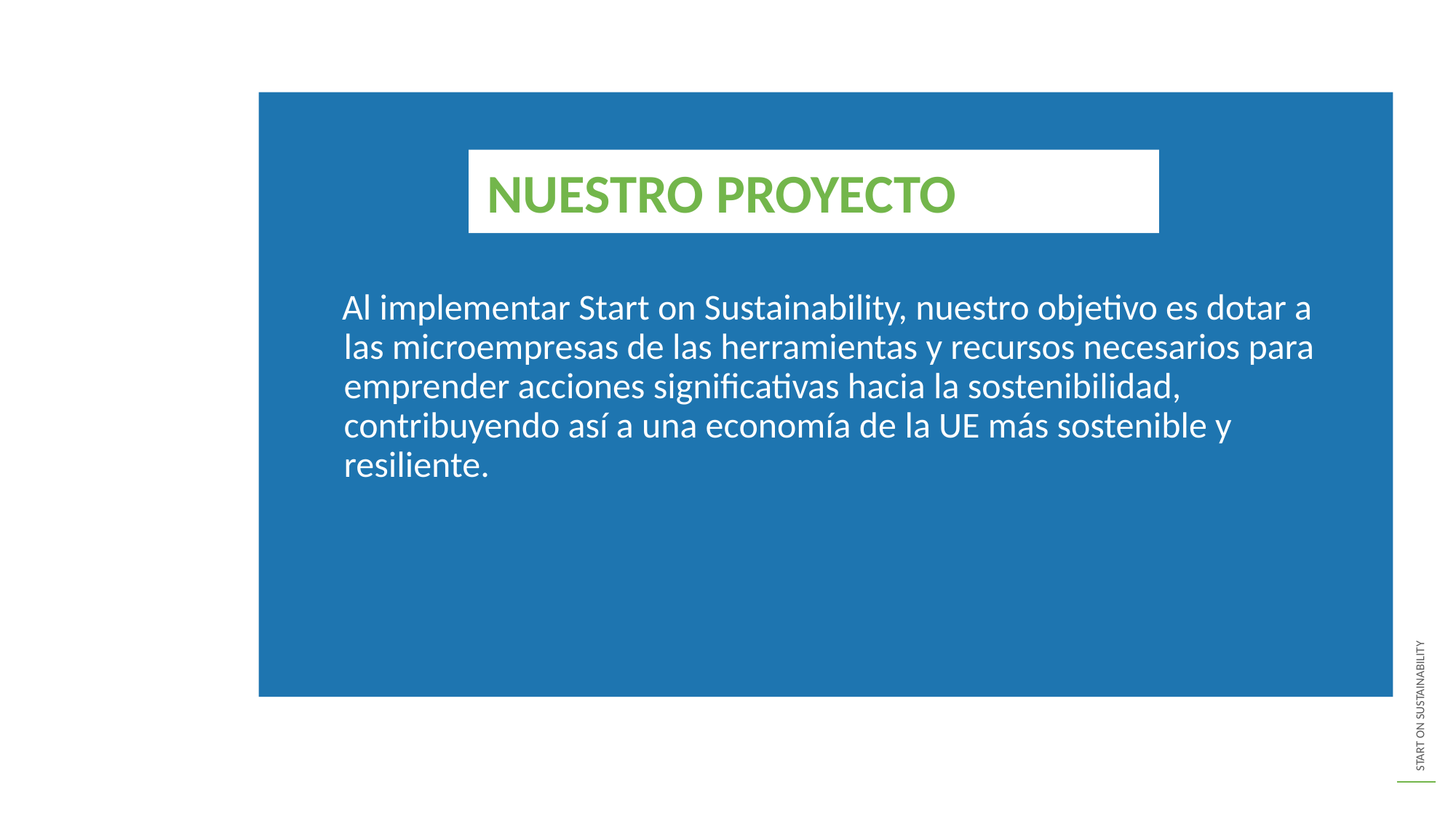

NUESTRO PROYECTO
Al implementar Start on Sustainability, nuestro objetivo es dotar a las microempresas de las herramientas y recursos necesarios para emprender acciones significativas hacia la sostenibilidad, contribuyendo así a una economía de la UE más sostenible y resiliente.